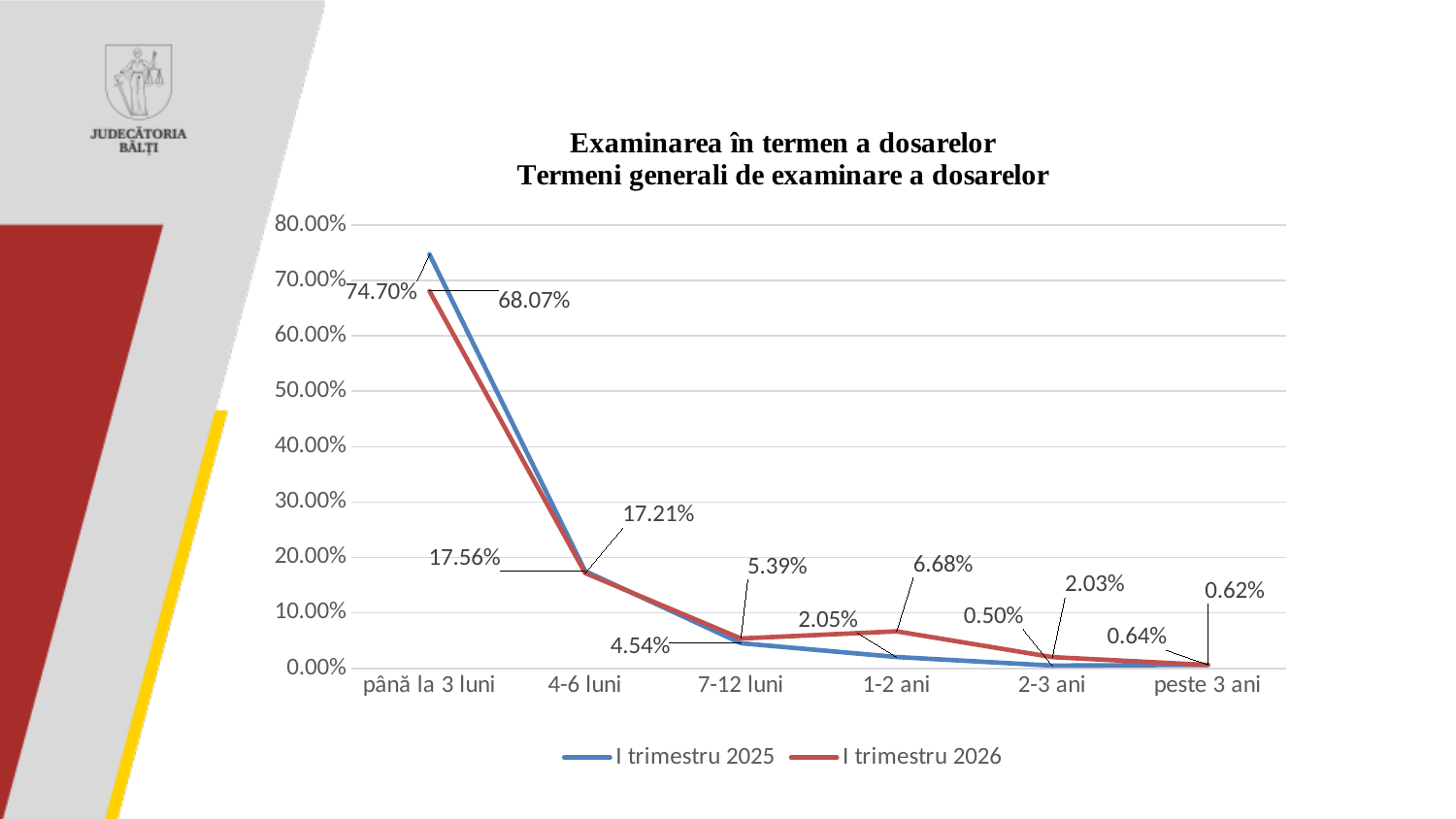

### Chart

| Category | I trimestru 2025 | I trimestru 2026 | Столбец1 |
|---|---|---|---|
| până la 3 luni | 0.747 | 0.6807 | None |
| 4-6 luni | 0.1756 | 0.1721 | None |
| 7-12 luni | 0.0454 | 0.0539 | None |
| 1-2 ani | 0.0205 | 0.0668 | None |
| 2-3 ani | 0.005 | 0.0203 | None |
| peste 3 ani | 0.0064 | 0.0062 | None |